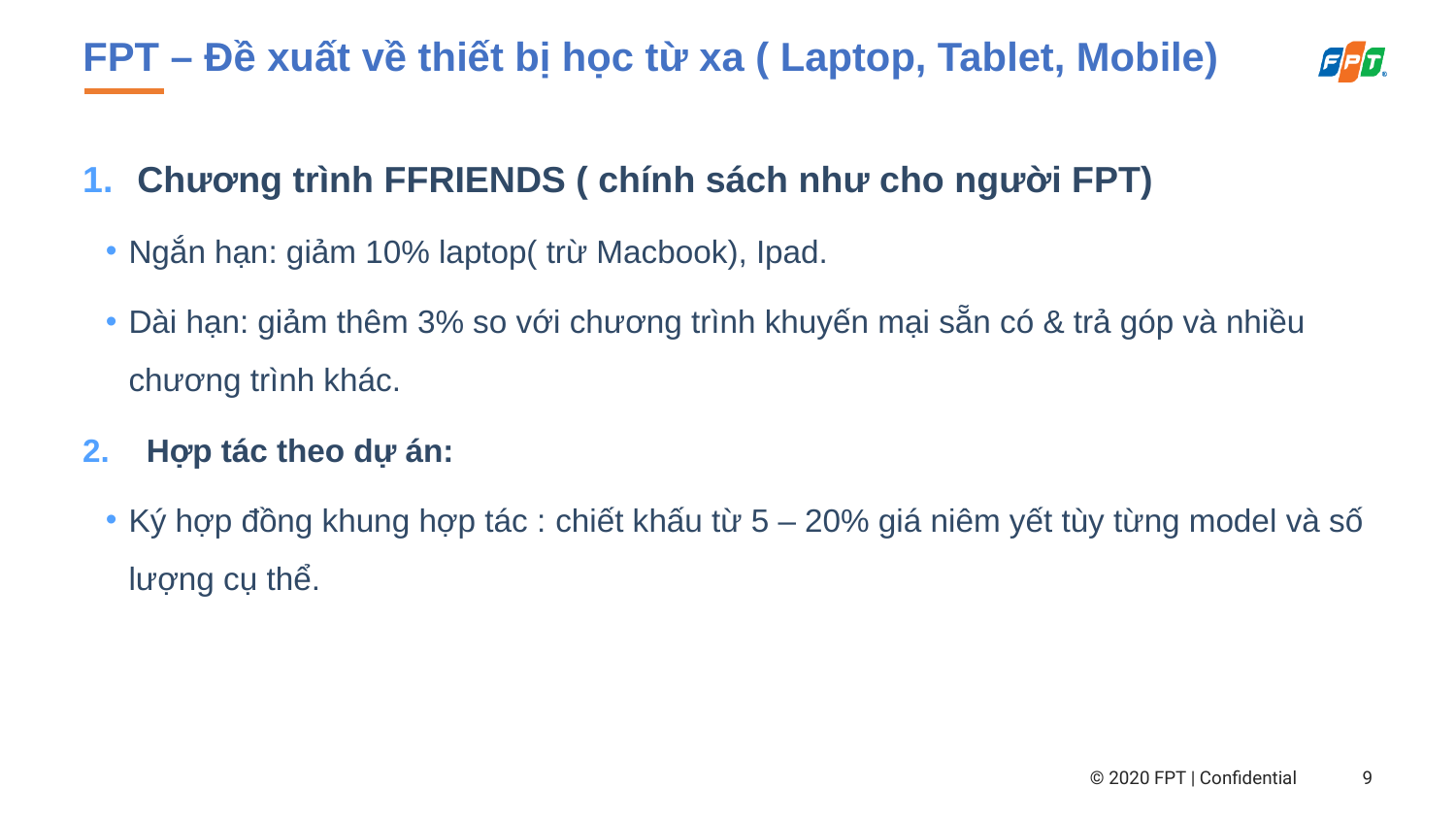

# FPT – Đề xuất về thiết bị học từ xa ( Laptop, Tablet, Mobile)
Chương trình FFRIENDS ( chính sách như cho người FPT)
Ngắn hạn: giảm 10% laptop( trừ Macbook), Ipad.
Dài hạn: giảm thêm 3% so với chương trình khuyến mại sẵn có & trả góp và nhiều chương trình khác.
 Hợp tác theo dự án:
Ký hợp đồng khung hợp tác : chiết khấu từ 5 – 20% giá niêm yết tùy từng model và số lượng cụ thể.